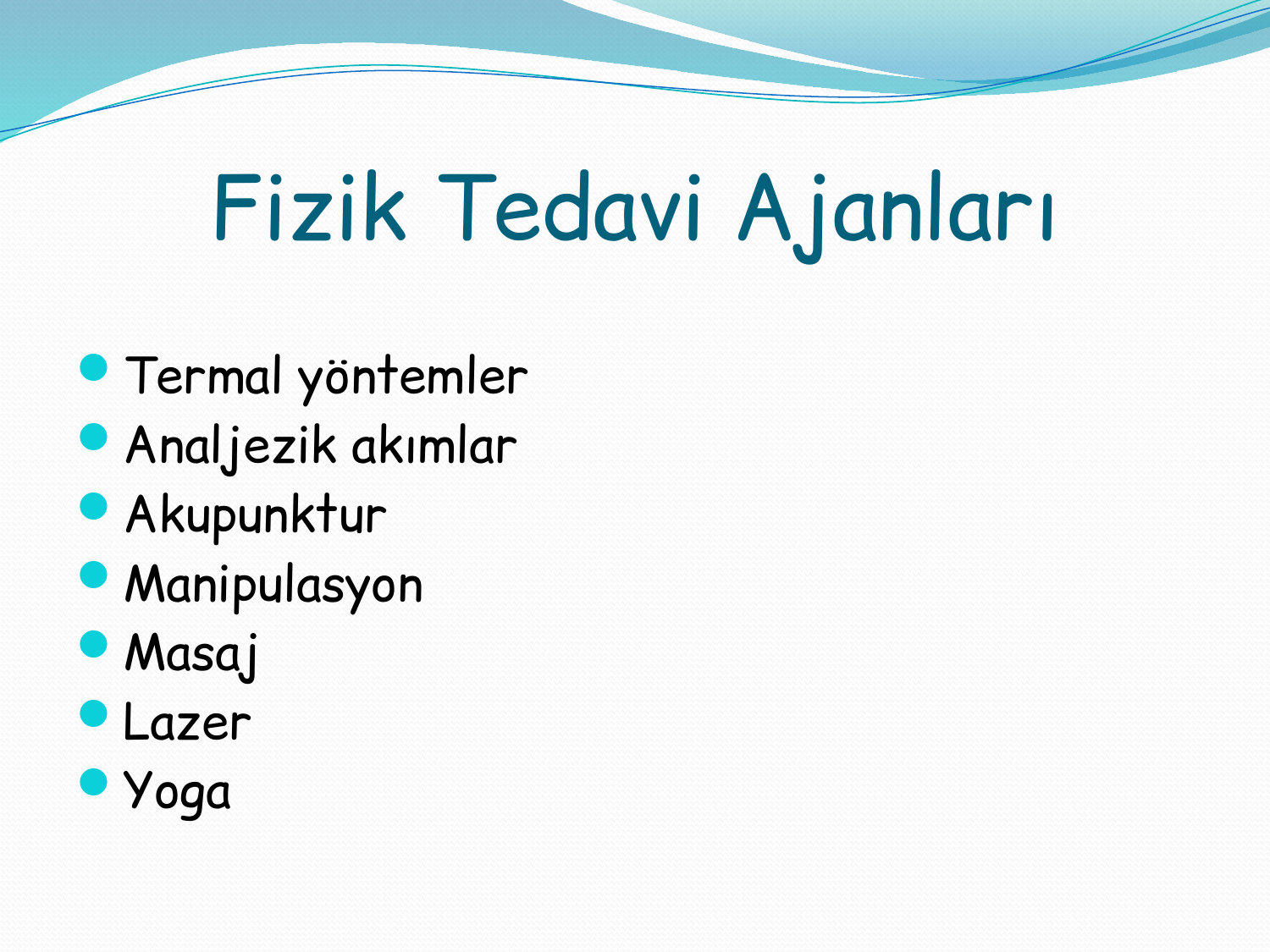

# Fizik Tedavi Ajanları

Termal yöntemler
Analjezik akımlar
Akupunktur
Manipulasyon
Masaj
Lazer
Yoga